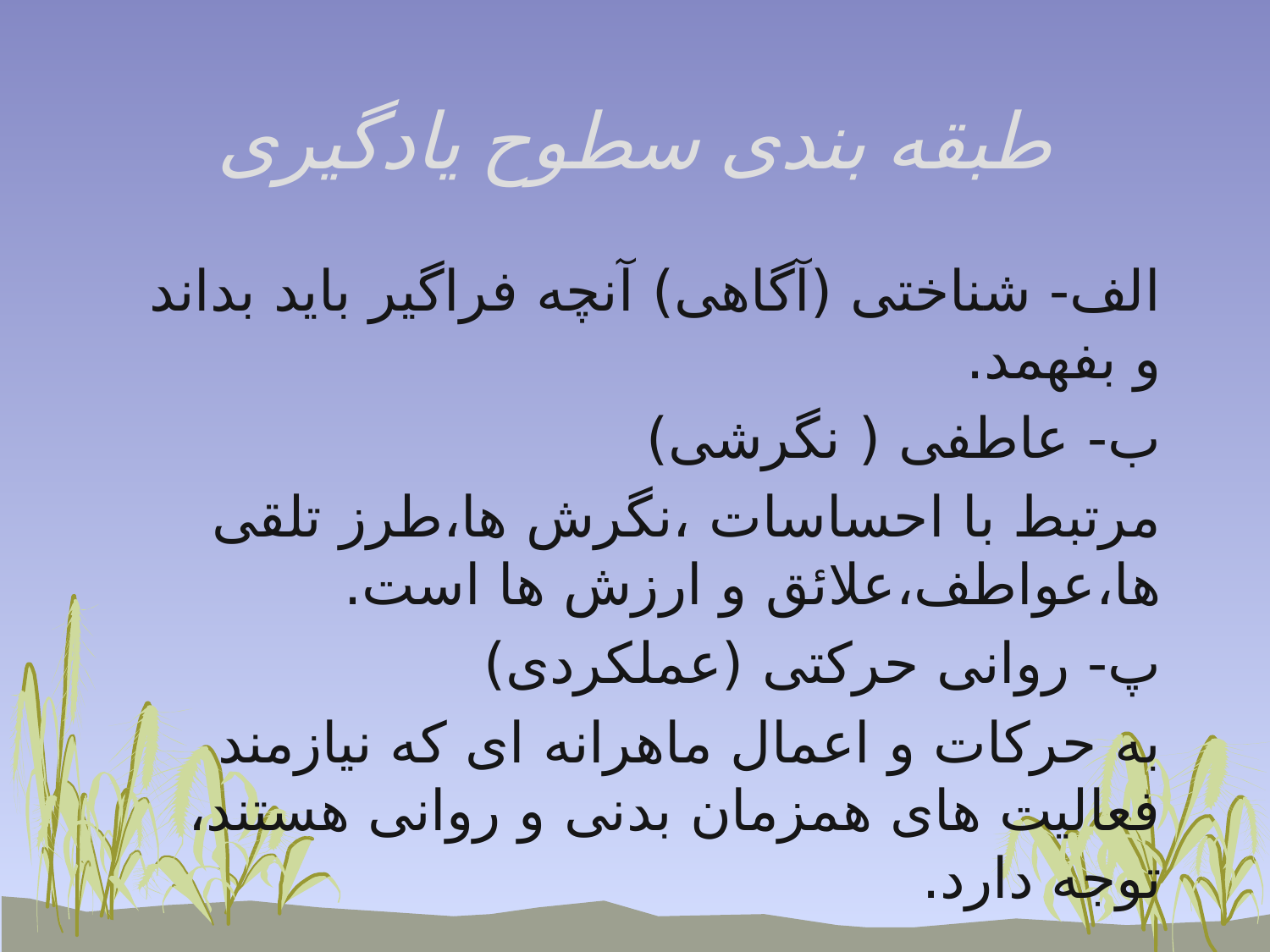

# طبقه بندی سطوح یادگیری
الف- شناختی (آگاهی) آنچه فراگیر باید بداند و بفهمد.
ب- عاطفی ( نگرشی)
مرتبط با احساسات ،نگرش ها،طرز تلقی ها،عواطف،علائق و ارزش ها است.
پ- روانی حرکتی (عملکردی)
به حرکات و اعمال ماهرانه ای که نیازمند فعالیت های همزمان بدنی و روانی هستند، توجه دارد.